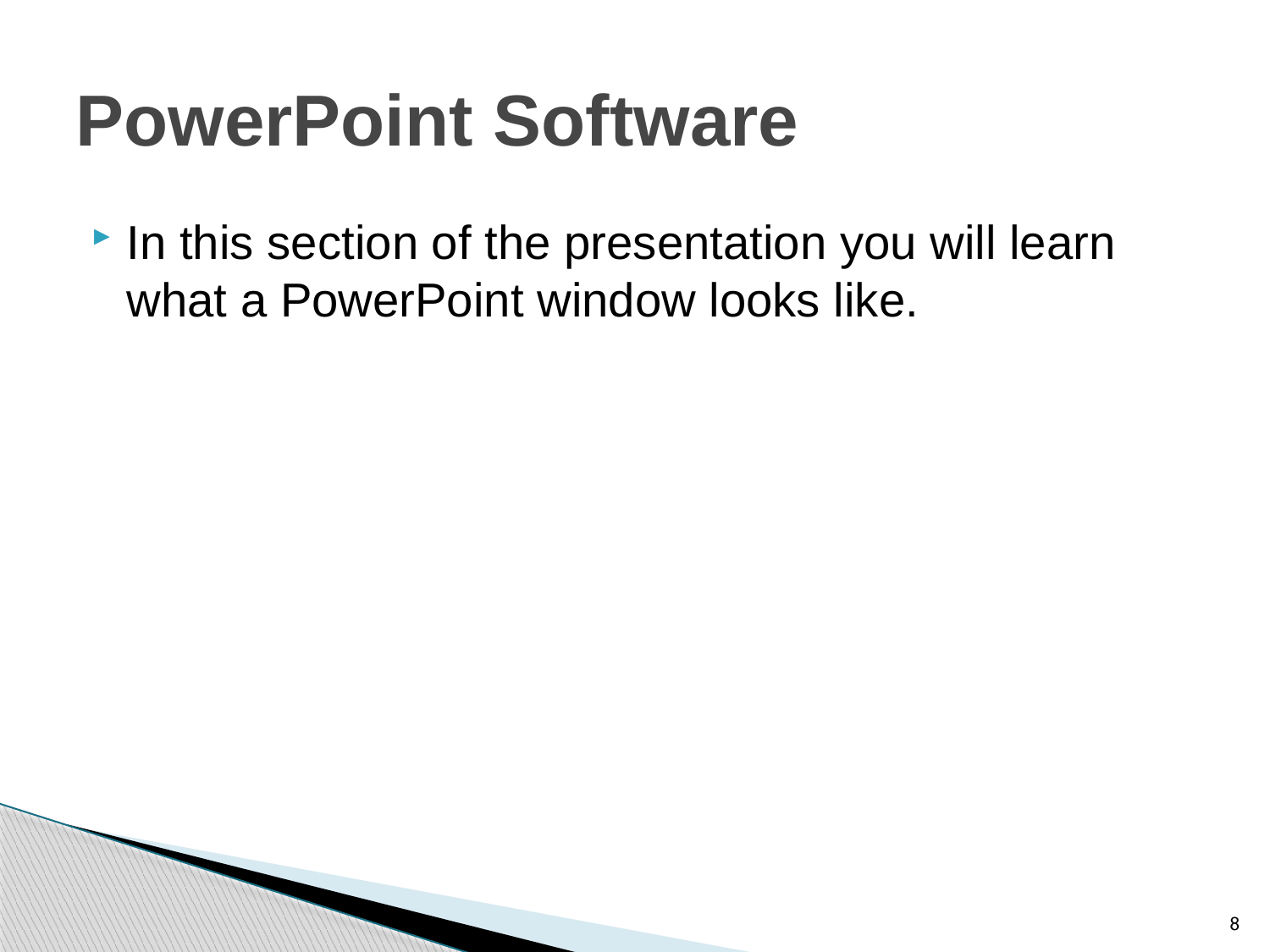

# PowerPoint Software
In this section of the presentation you will learn what a PowerPoint window looks like.
8